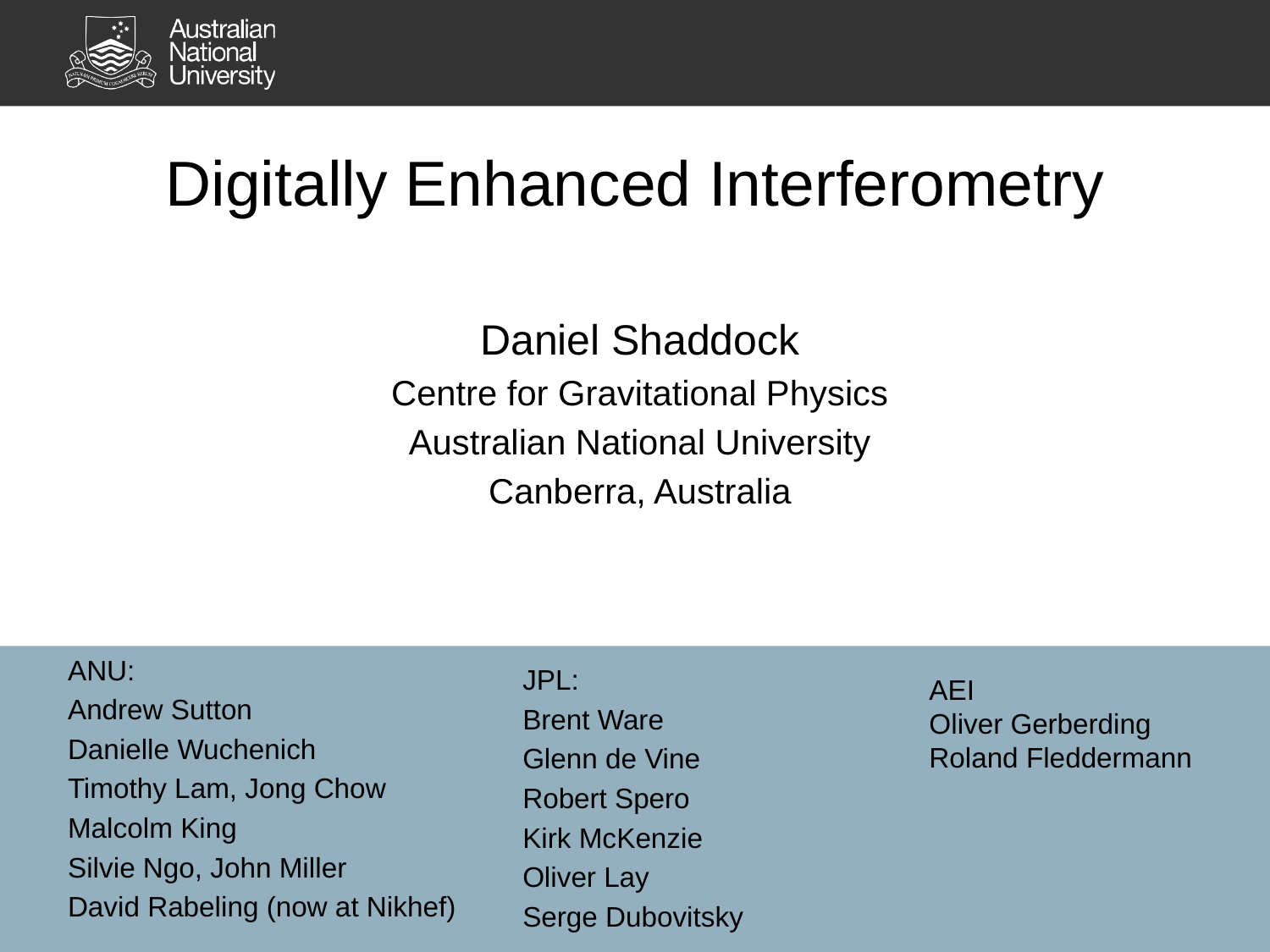

# Digitally Enhanced Interferometry
Daniel Shaddock
Centre for Gravitational Physics
Australian National University
Canberra, Australia
ANU:
Andrew Sutton
Danielle Wuchenich
Timothy Lam, Jong Chow
Malcolm King
Silvie Ngo, John Miller
David Rabeling (now at Nikhef)

JPL:
Brent Ware
Glenn de Vine
Robert Spero
Kirk McKenzie
Oliver Lay
Serge Dubovitsky
AEI
Oliver Gerberding
Roland Fleddermann